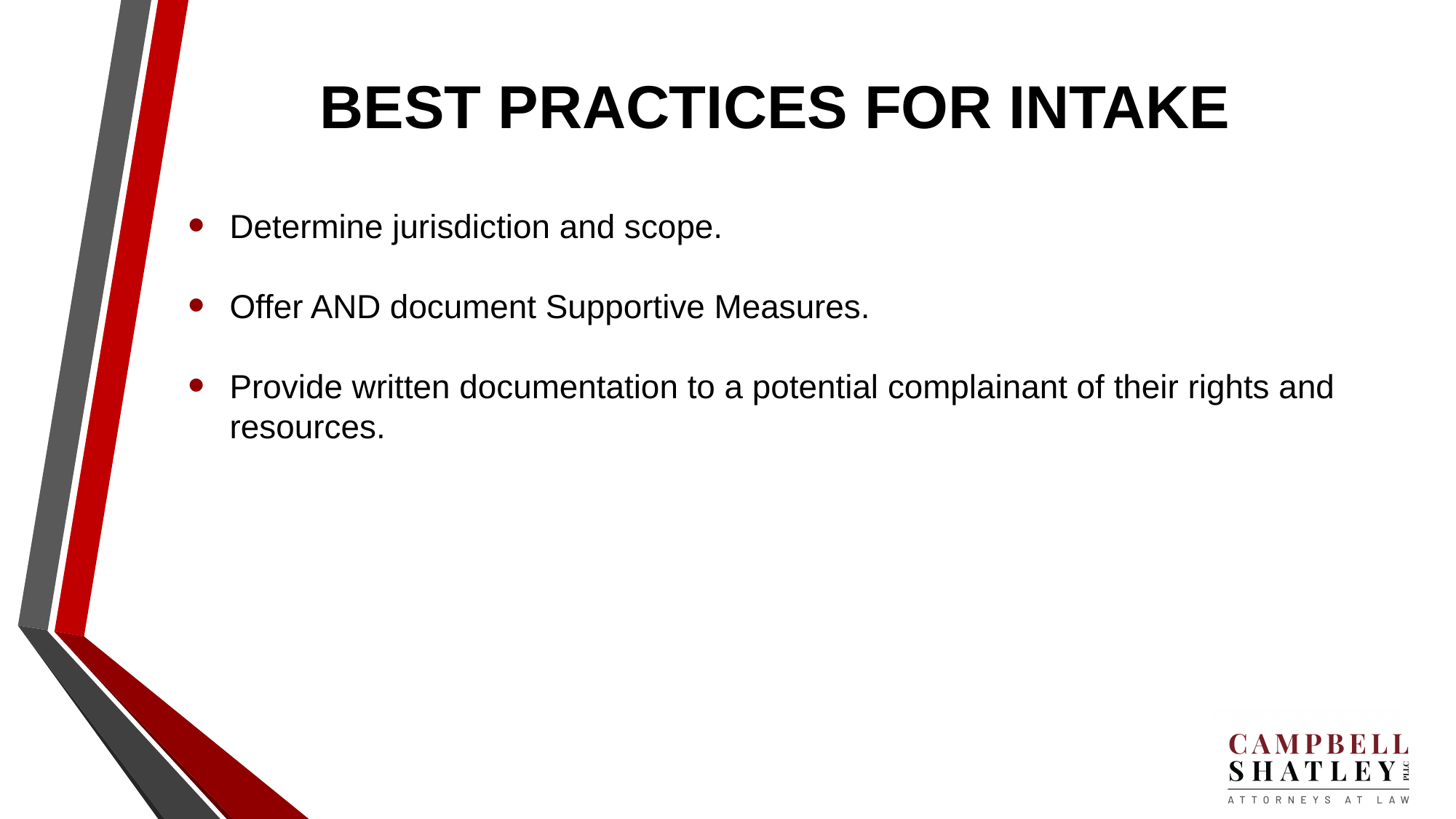

# BEST PRACTICES FOR INTAKE
Determine jurisdiction and scope.

Offer AND document Supportive Measures.

Provide written documentation to a potential complainant of their rights and resources.